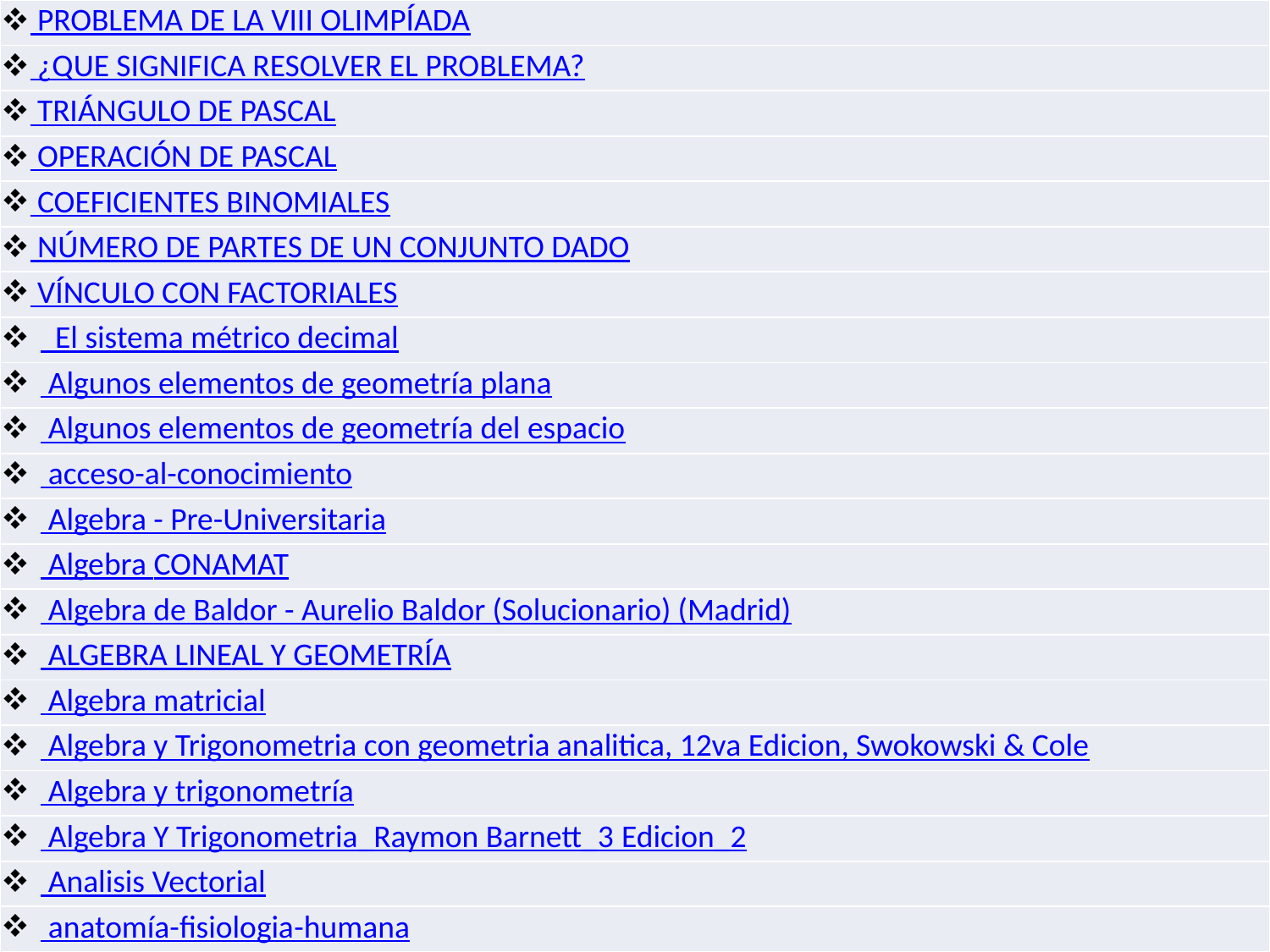

| PROBLEMA DE LA VIII OLIMPÍADA |
| --- |
| ¿QUE SIGNIFICA RESOLVER EL PROBLEMA? |
| TRIÁNGULO DE PASCAL |
| OPERACIÓN DE PASCAL |
| COEFICIENTES BINOMIALES |
| NÚMERO DE PARTES DE UN CONJUNTO DADO |
| VÍNCULO CON FACTORIALES |
| El sistema métrico decimal |
| Algunos elementos de geometría plana |
| Algunos elementos de geometría del espacio |
| acceso-al-conocimiento |
| Algebra - Pre-Universitaria |
| Algebra CONAMAT |
| Algebra de Baldor - Aurelio Baldor (Solucionario) (Madrid) |
| ALGEBRA LINEAL Y GEOMETRÍA |
| Algebra matricial |
| Algebra y Trigonometria con geometria analitica, 12va Edicion, Swokowski & Cole |
| Algebra y trigonometría |
| Algebra Y Trigonometria\_Raymon Barnett\_3 Edicion\_2 |
| Analisis Vectorial |
| anatomía-fisiologia-humana |
#